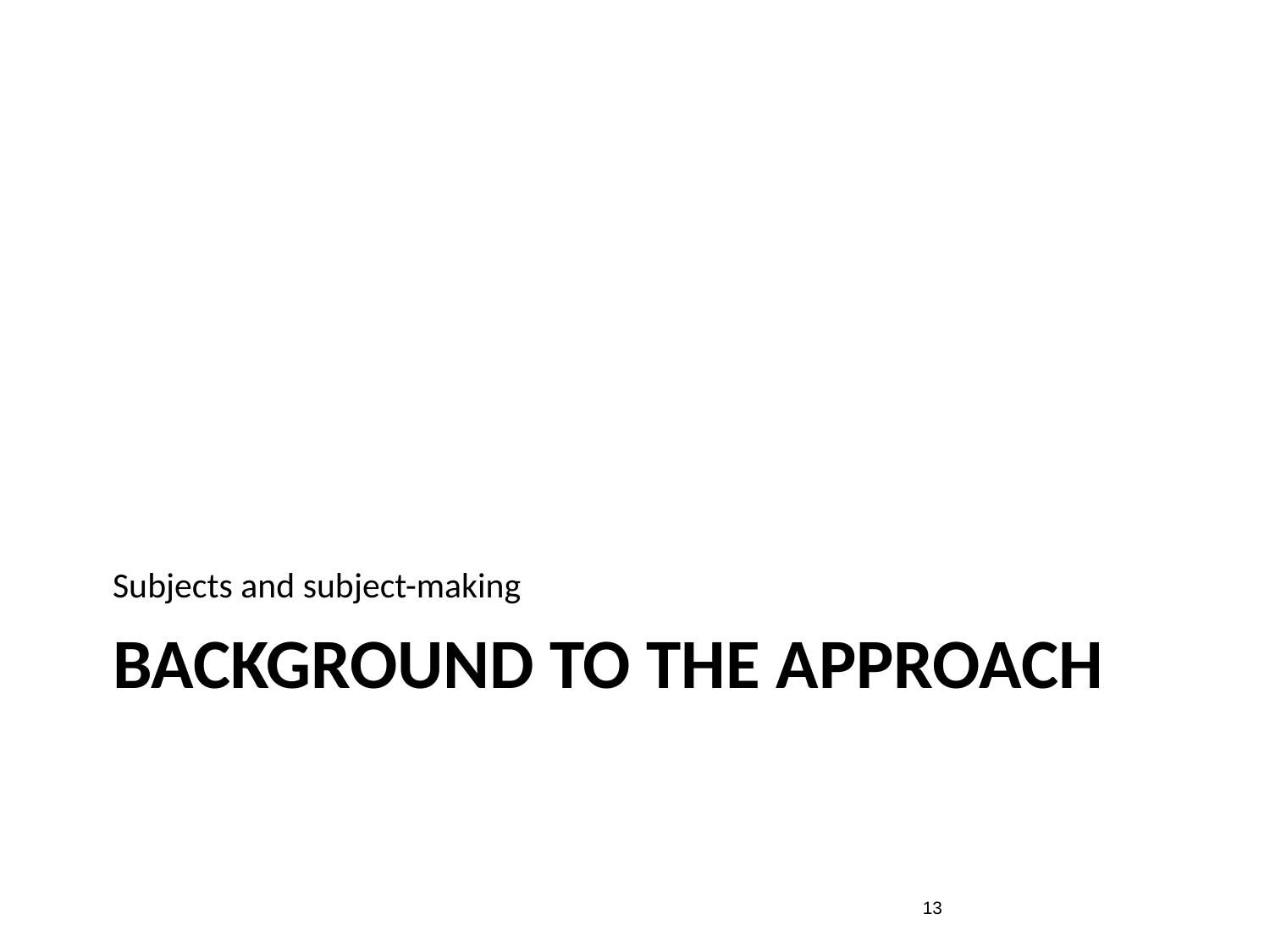

Subjects and subject-making
# Background to the approach
13